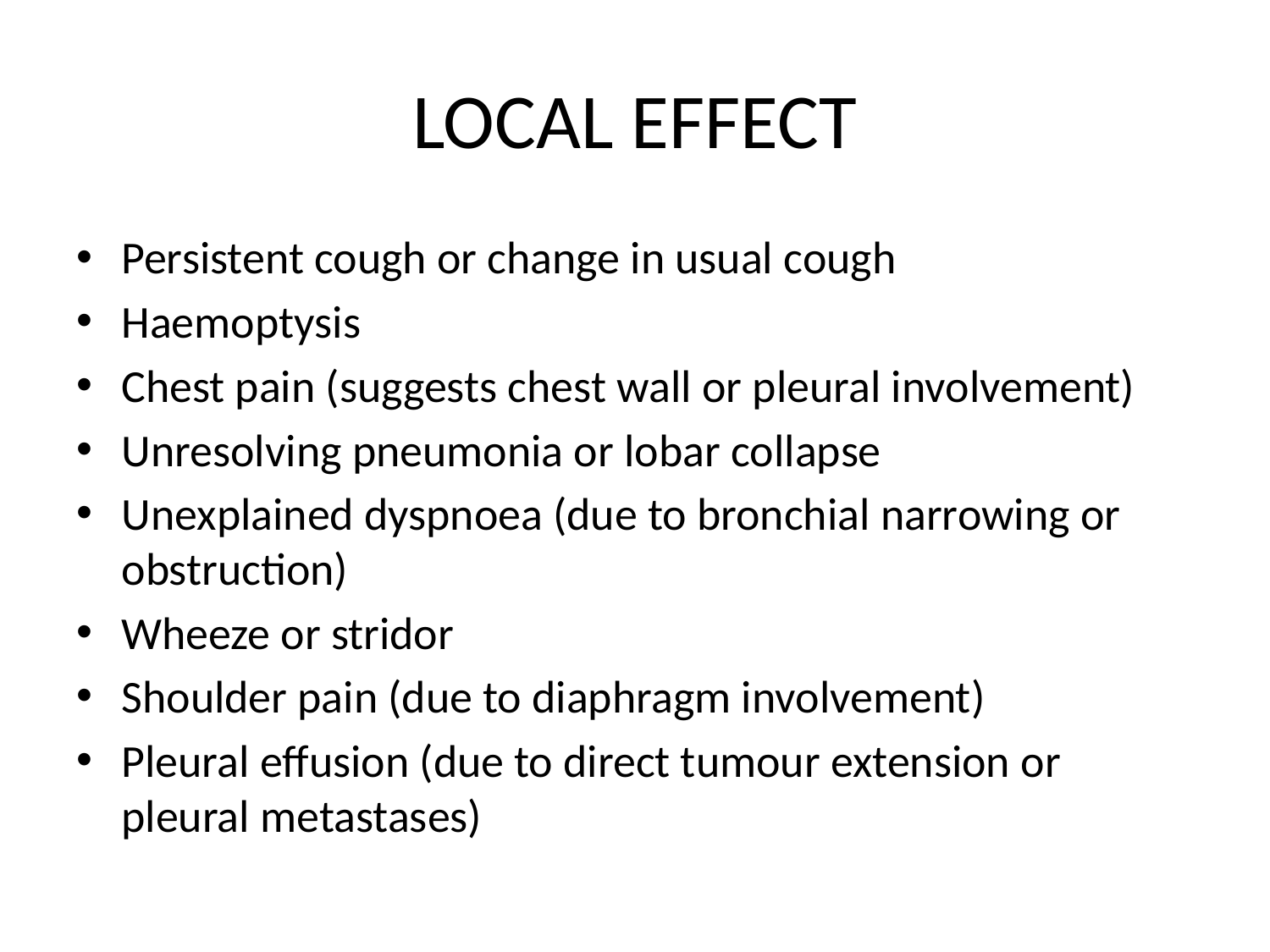

# LOCAL EFFECT
Persistent cough or change in usual cough
Haemoptysis
Chest pain (suggests chest wall or pleural involvement)
Unresolving pneumonia or lobar collapse
Unexplained dyspnoea (due to bronchial narrowing or obstruction)
Wheeze or stridor
Shoulder pain (due to diaphragm involvement)
Pleural effusion (due to direct tumour extension or pleural metastases)